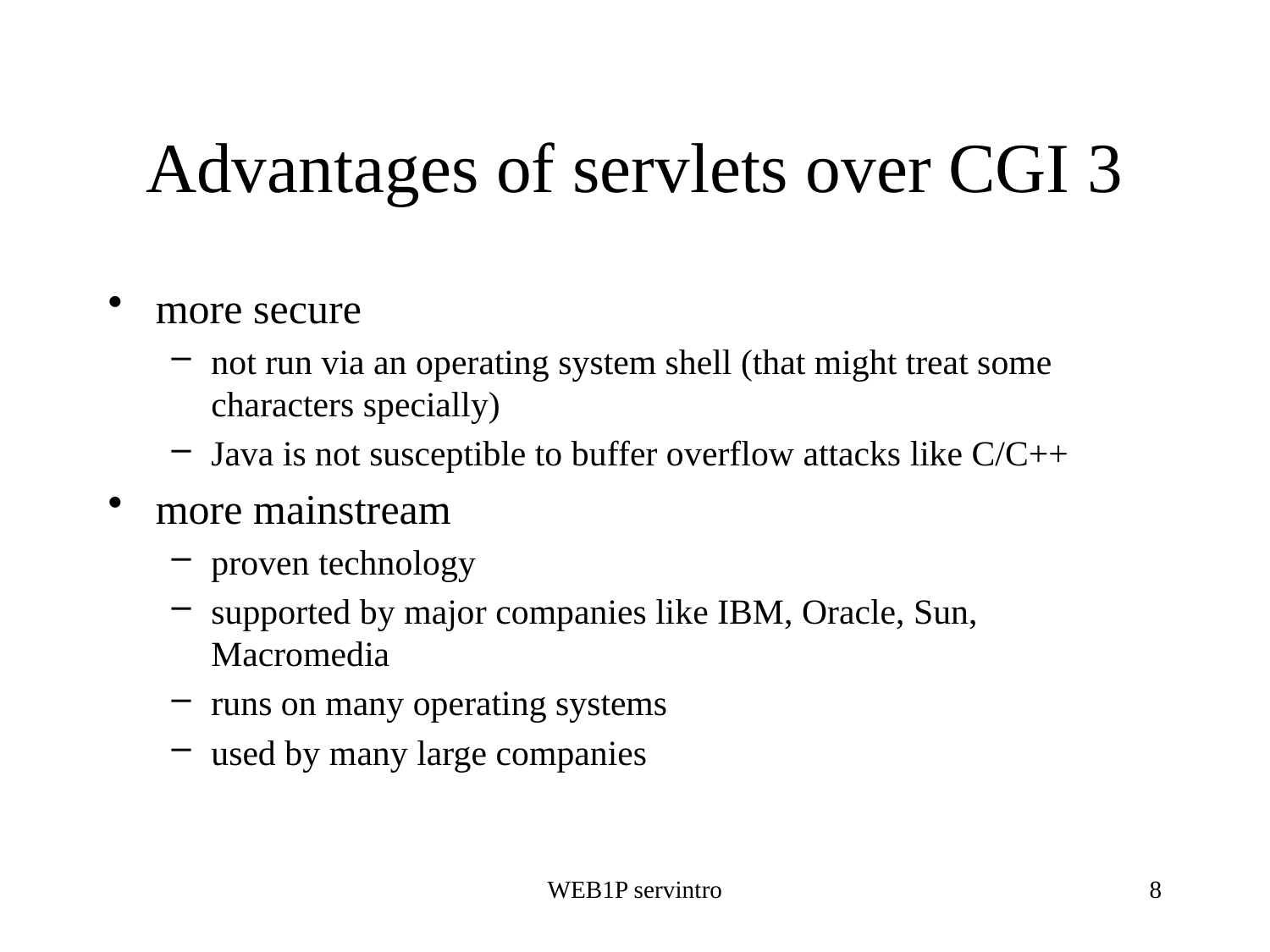

# Advantages of servlets over CGI 3
more secure
not run via an operating system shell (that might treat some characters specially)
Java is not susceptible to buffer overflow attacks like C/C++
more mainstream
proven technology
supported by major companies like IBM, Oracle, Sun, Macromedia
runs on many operating systems
used by many large companies
WEB1P servintro
8